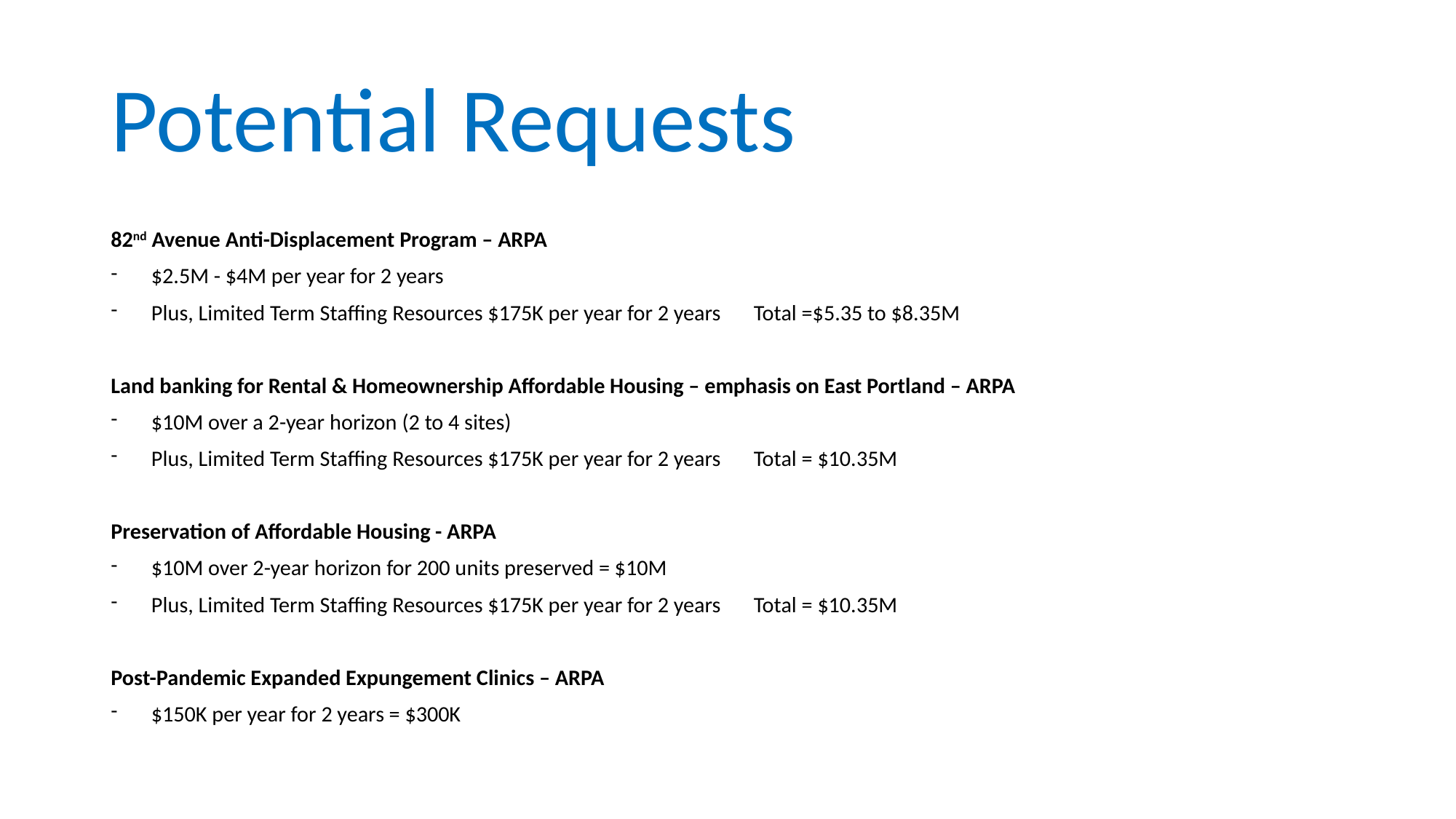

# Potential Requests
82nd Avenue Anti-Displacement Program – ARPA
$2.5M - $4M per year for 2 years
Plus, Limited Term Staffing Resources $175K per year for 2 years 			Total =$5.35 to $8.35M

Land banking for Rental & Homeownership Affordable Housing – emphasis on East Portland – ARPA
$10M over a 2-year horizon (2 to 4 sites)
Plus, Limited Term Staffing Resources $175K per year for 2 years 			Total = $10.35M

Preservation of Affordable Housing - ARPA
$10M over 2-year horizon for 200 units preserved = $10M
Plus, Limited Term Staffing Resources $175K per year for 2 years 			Total = $10.35M

Post-Pandemic Expanded Expungement Clinics – ARPA
$150K per year for 2 years = $300K